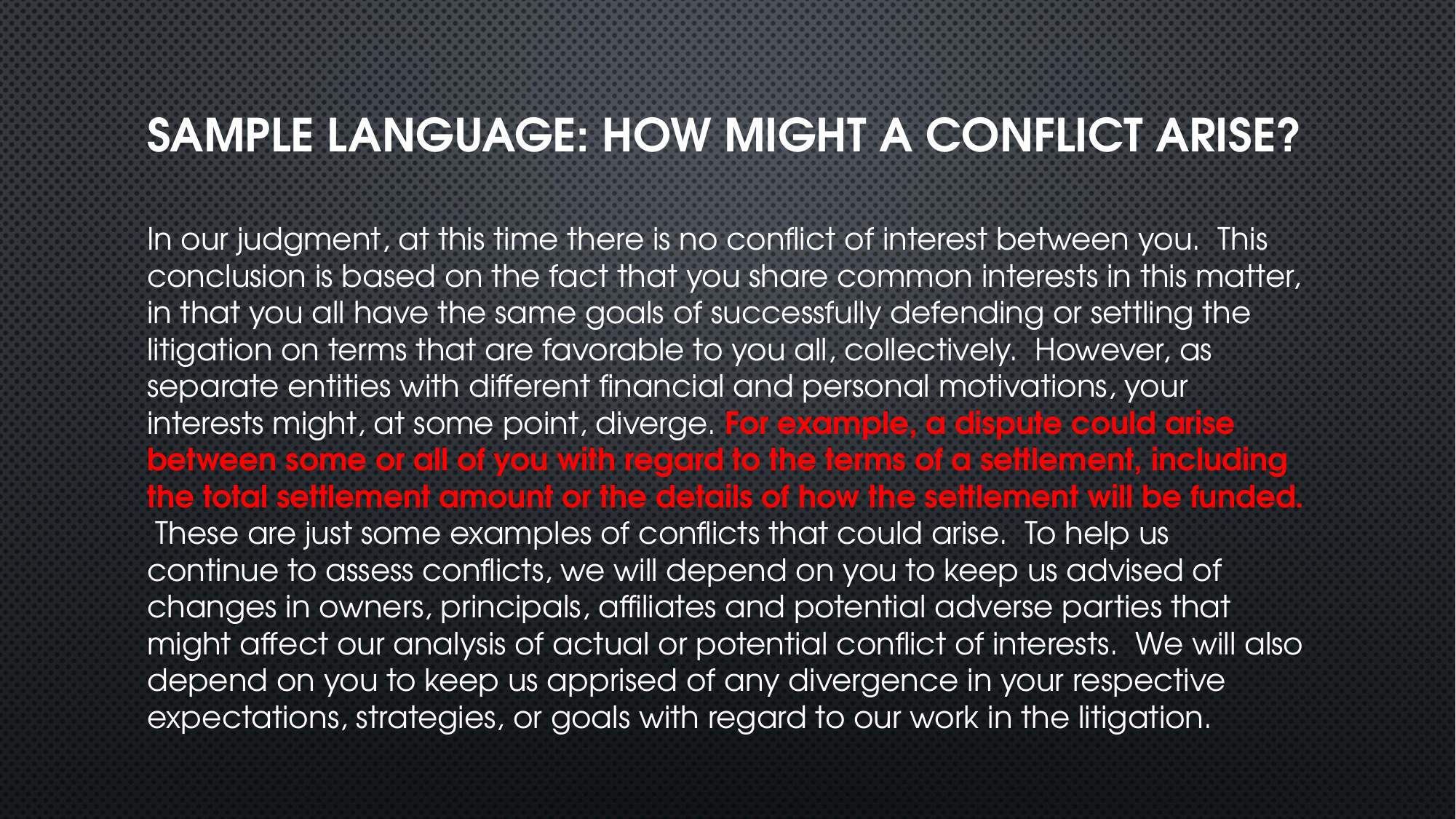

# SAMPLE LANGUAGE: HOW MIGHT A CONFLICT ARISE?
In our judgment, at this time there is no conflict of interest between you.  This conclusion is based on the fact that you share common interests in this matter, in that you all have the same goals of successfully defending or settling the litigation on terms that are favorable to you all, collectively.  However, as separate entities with different financial and personal motivations, your interests might, at some point, diverge. For example, a dispute could arise between some or all of you with regard to the terms of a settlement, including the total settlement amount or the details of how the settlement will be funded.  These are just some examples of conflicts that could arise.  To help us continue to assess conflicts, we will depend on you to keep us advised of changes in owners, principals, affiliates and potential adverse parties that might affect our analysis of actual or potential conflict of interests.  We will also depend on you to keep us apprised of any divergence in your respective expectations, strategies, or goals with regard to our work in the litigation.